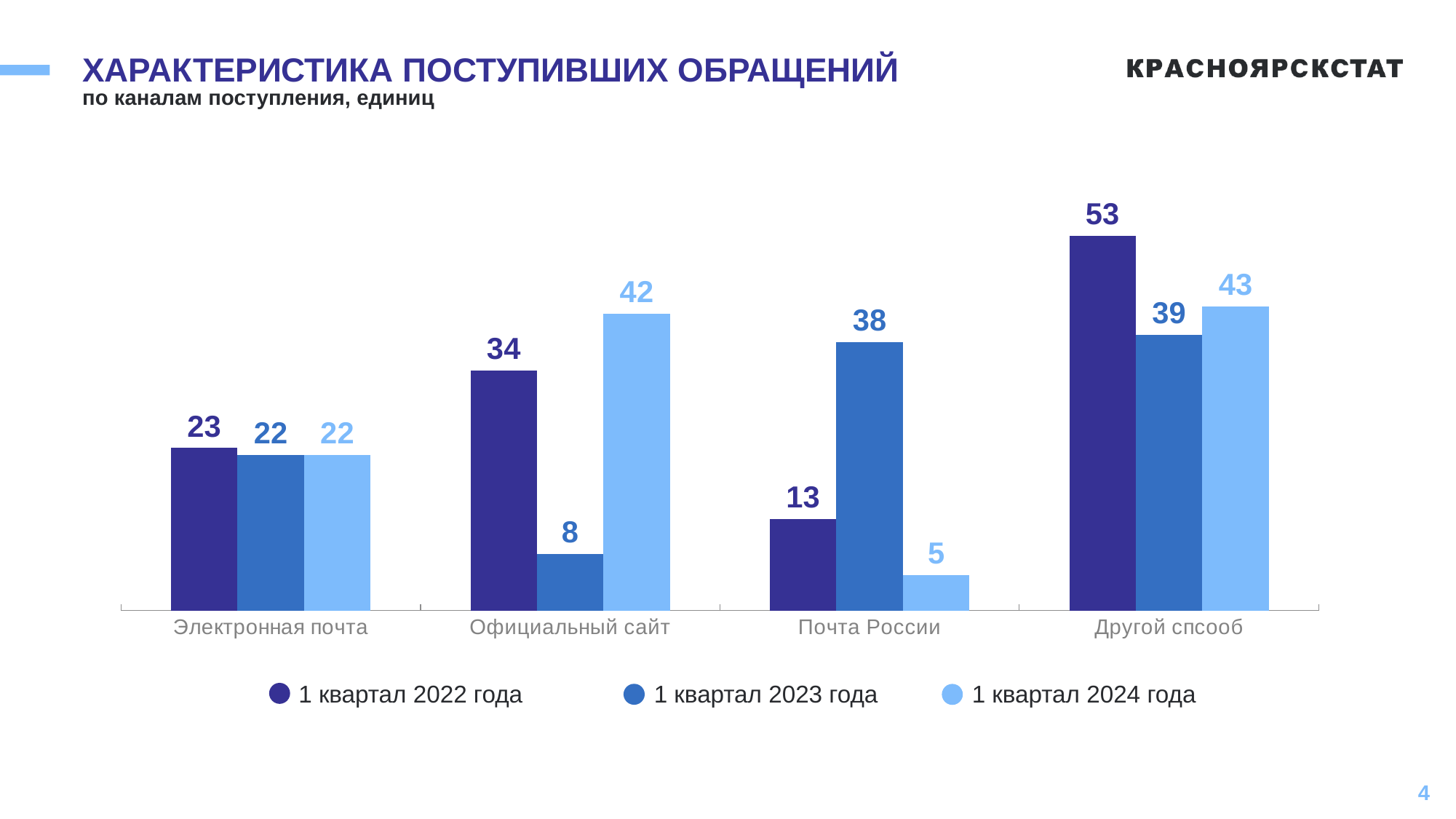

# ХАРАКТЕРИСТИКА ПОСТУПИВШИХ ОБРАЩЕНИЙ
по каналам поступления, единиц

### Chart

| Category | 1 квартал 2020 г. | 1 квартал 2023 г. | 1 квартал 2024 г. |
|---|---|---|---|
| Электронная почта | 23.0 | 22.0 | 22.0 |
| Официальный сайт | 34.0 | 8.0 | 42.0 |
| Почта России | 13.0 | 38.0 | 5.0 |
| Другой спсооб | 53.0 | 39.0 | 43.0 |
1 квартал 2022 года
1 квартал 2023 года
1 квартал 2024 года